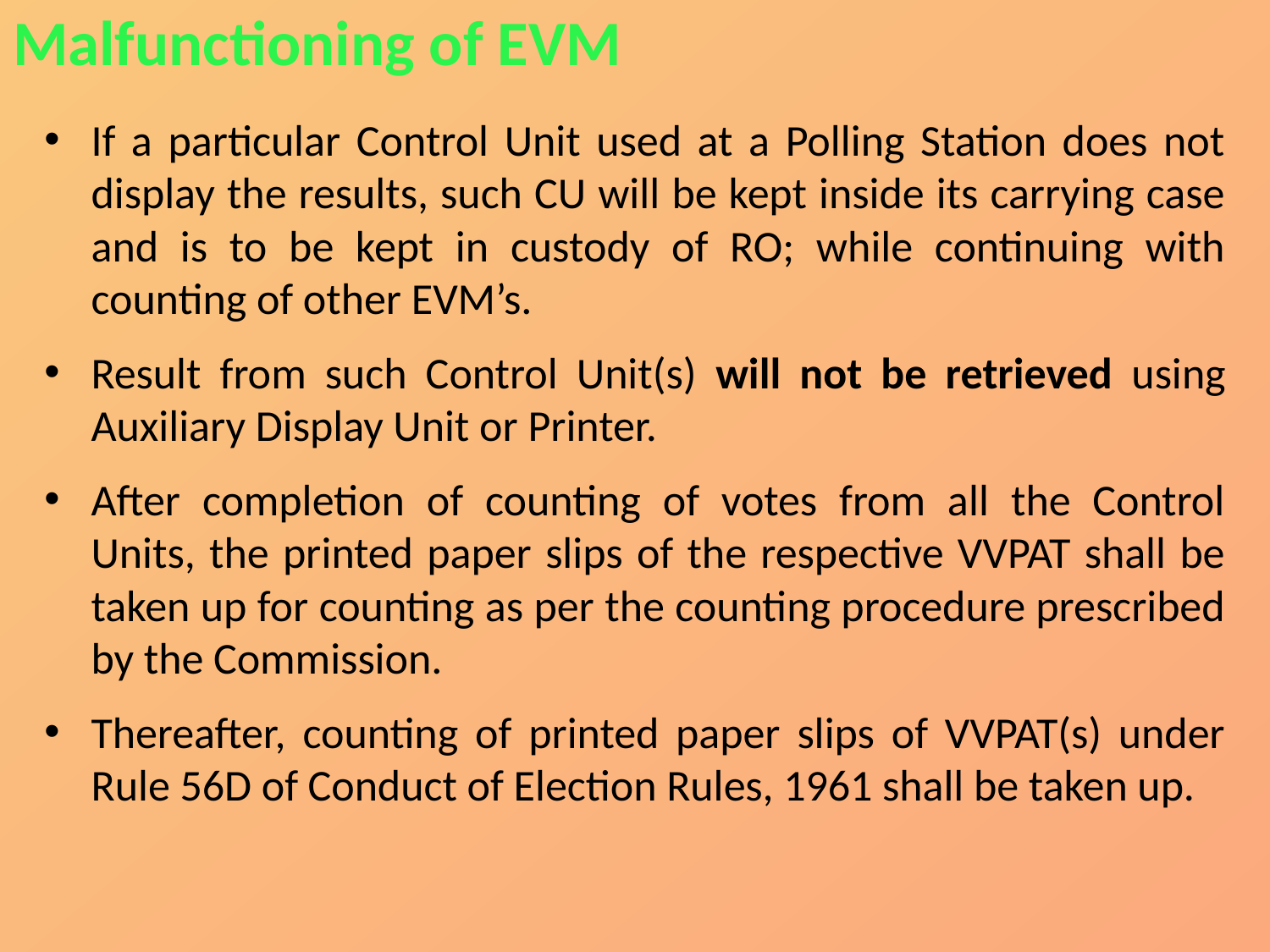

Malfunctioning of EVM
If a particular Control Unit used at a Polling Station does not display the results, such CU will be kept inside its carrying case and is to be kept in custody of RO; while continuing with counting of other EVM’s.
Result from such Control Unit(s) will not be retrieved using Auxiliary Display Unit or Printer.
After completion of counting of votes from all the Control Units, the printed paper slips of the respective VVPAT shall be taken up for counting as per the counting procedure prescribed by the Commission.
Thereafter, counting of printed paper slips of VVPAT(s) under Rule 56D of Conduct of Election Rules, 1961 shall be taken up.